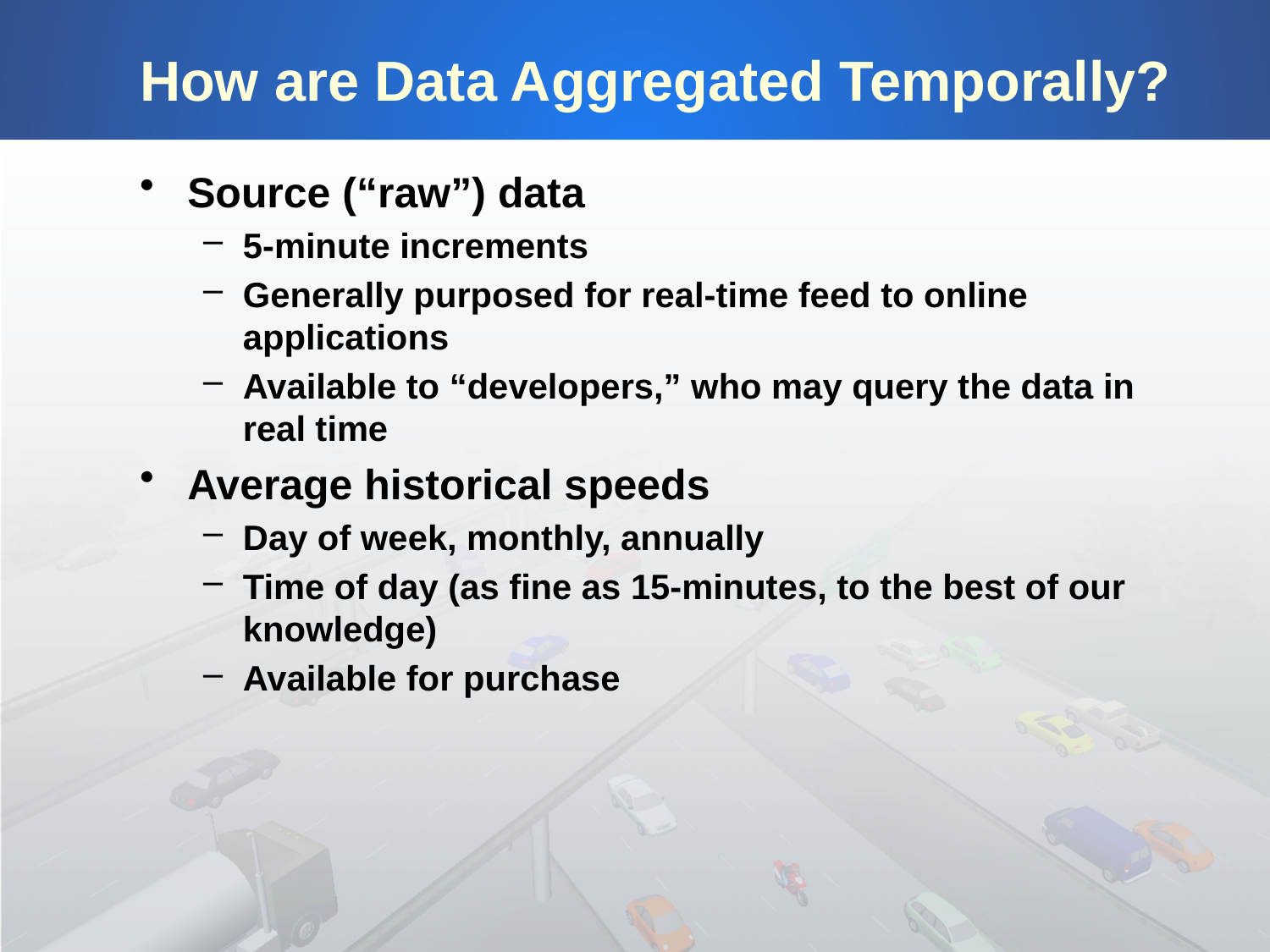

# How are Data Aggregated Temporally?
Source (“raw”) data
5-minute increments
Generally purposed for real-time feed to online applications
Available to “developers,” who may query the data in real time
Average historical speeds
Day of week, monthly, annually
Time of day (as fine as 15-minutes, to the best of our knowledge)
Available for purchase